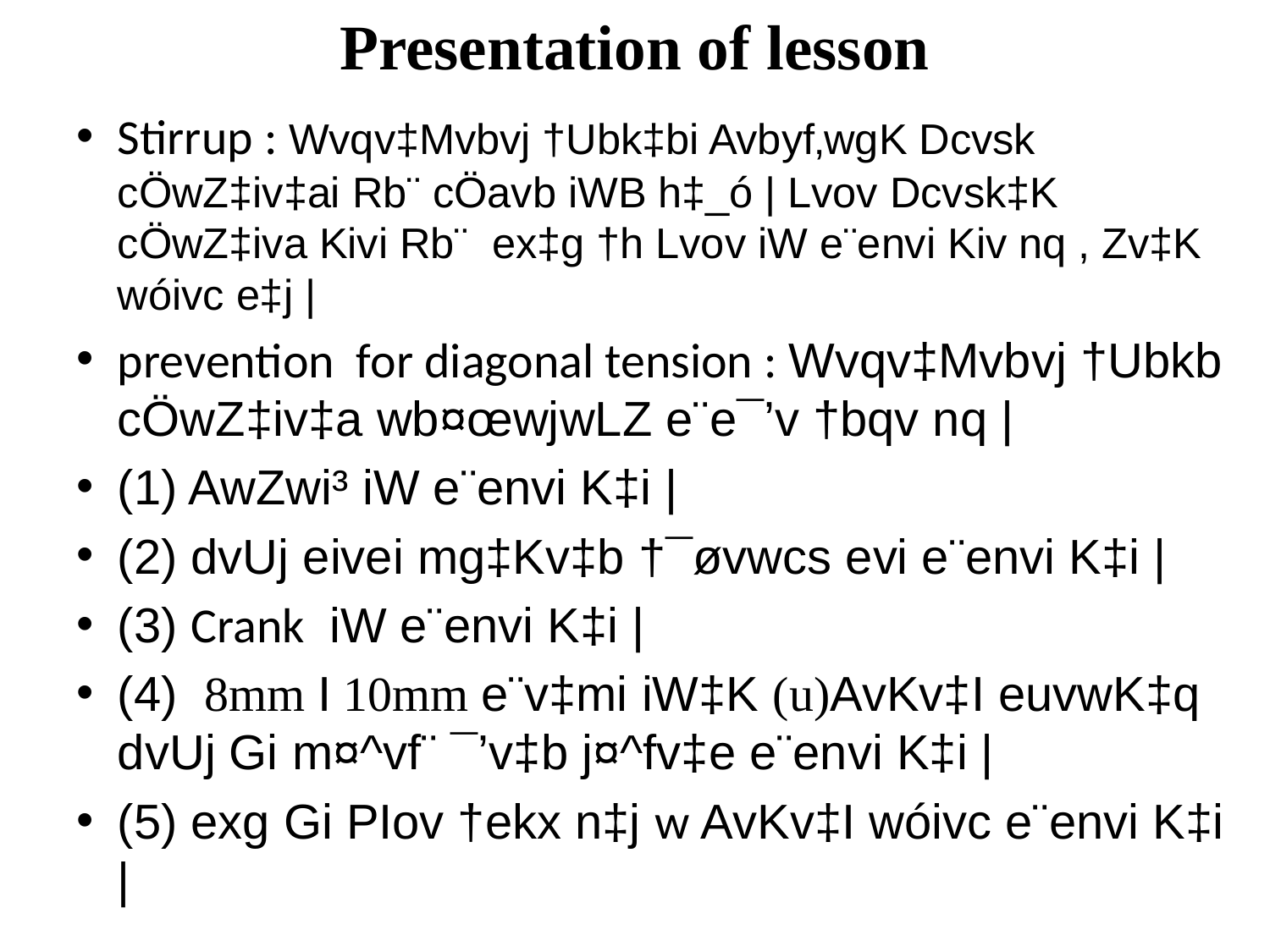

# Presentation of lesson
Stirrup : Wvqv‡Mvbvj †Ubk‡bi Avbyf‚wgK Dcvsk cÖwZ‡iv‡ai Rb¨ cÖavb iWB h‡_ó | Lvov Dcvsk‡K cÖwZ‡iva Kivi Rb¨  ex‡g †h Lvov iW e¨envi Kiv nq , Zv‡K wóivc e‡j |
prevention  for diagonal tension : Wvqv‡Mvbvj †Ubkb cÖwZ‡iv‡a wb¤œwjwLZ e¨e¯’v †bqv nq |
(1) AwZwi³ iW e¨envi K‡i |
(2) dvUj eivei mg‡Kv‡b †¯øvwcs evi e¨envi K‡i |
(3) Crank  iW e¨envi K‡i |
(4)  8mm I 10mm e¨v‡mi iW‡K (u)AvKv‡I euvwK‡q dvUj Gi m¤^vf¨ ¯’v‡b j¤^fv‡e e¨envi K‡i |
(5) exg Gi PIov †ekx n‡j w AvKv‡I wóivc e¨envi K‡i |